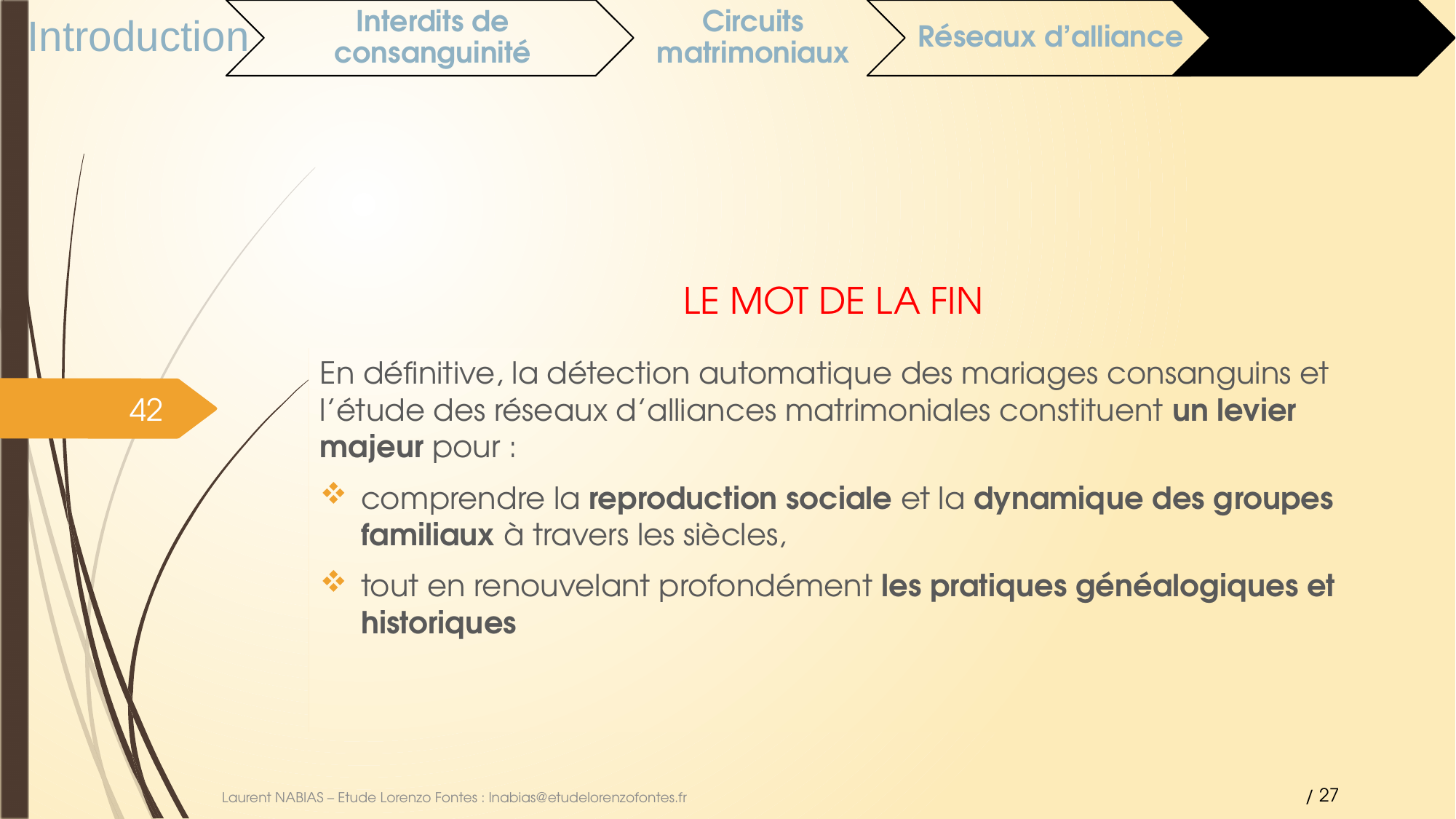

# LE MOT DE LA FIN
En définitive, la détection automatique des mariages consanguins et l’étude des réseaux d’alliances matrimoniales constituent un levier majeur pour :
comprendre la reproduction sociale et la dynamique des groupes familiaux à travers les siècles,
tout en renouvelant profondément les pratiques généalogiques et historiques
42
Laurent NABIAS – Etude Lorenzo Fontes : lnabias@etudelorenzofontes.fr